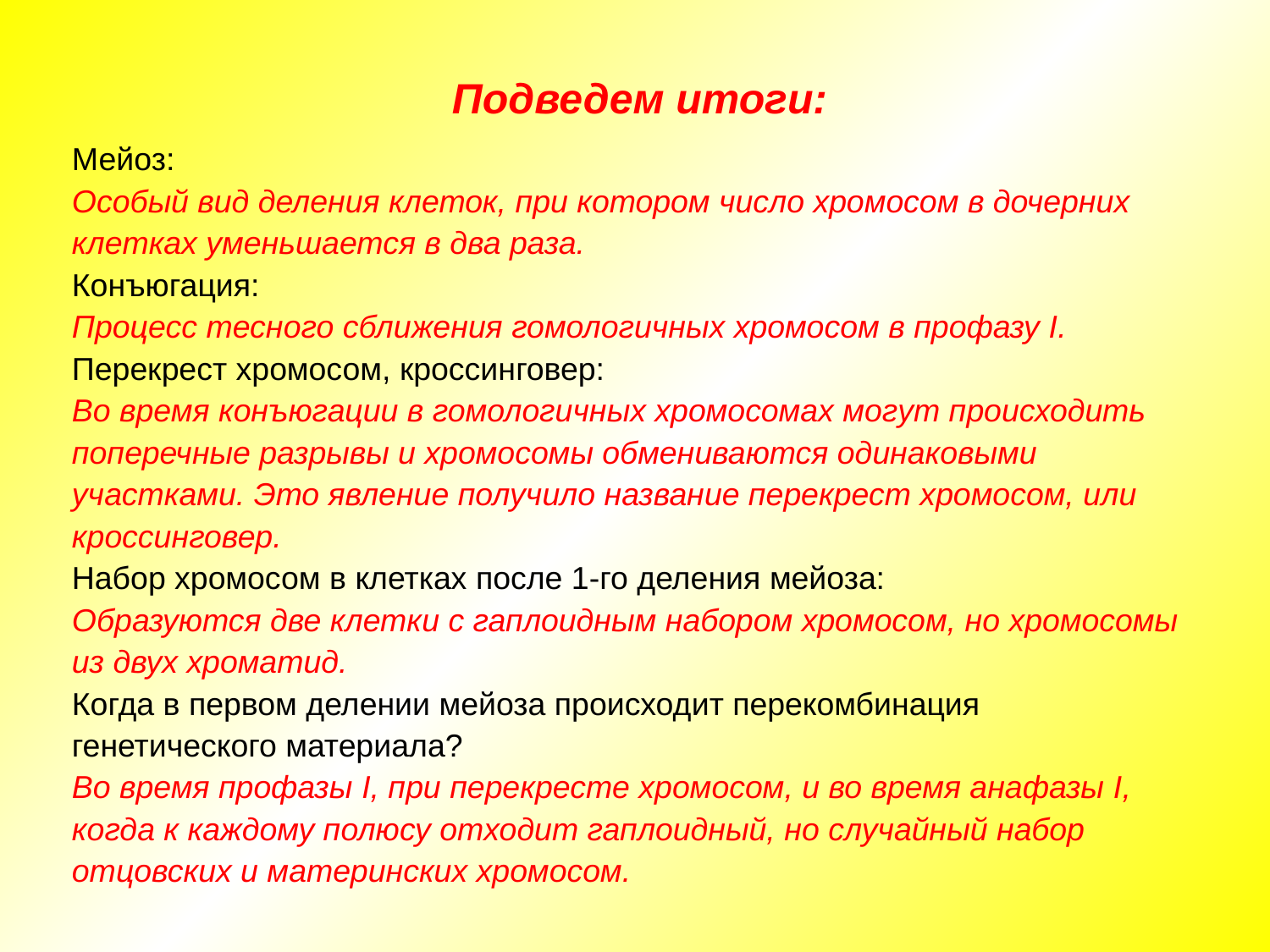

Подведем итоги:
Мейоз:
Особый вид деления клеток, при котором число хромосом в дочерних клетках уменьшается в два раза.
Конъюгация:
Процесс тесного сближения гомологичных хромосом в профазу I.
Перекрест хромосом, кроссинговер:
Во время конъюгации в гомологичных хромосомах могут происходить поперечные разрывы и хромосомы обмениваются одинаковыми участками. Это явление получило название перекрест хромосом, или кроссинговер.
Набор хромосом в клетках после 1-го деления мейоза:
Образуются две клетки с гаплоидным набором хромосом, но хромосомы из двух хроматид.
Когда в первом делении мейоза происходит перекомбинация генетического материала?
Во время профазы I, при перекресте хромосом, и во время анафазы I, когда к каждому полюсу отходит гаплоидный, но случайный набор отцовских и материнских хромосом.